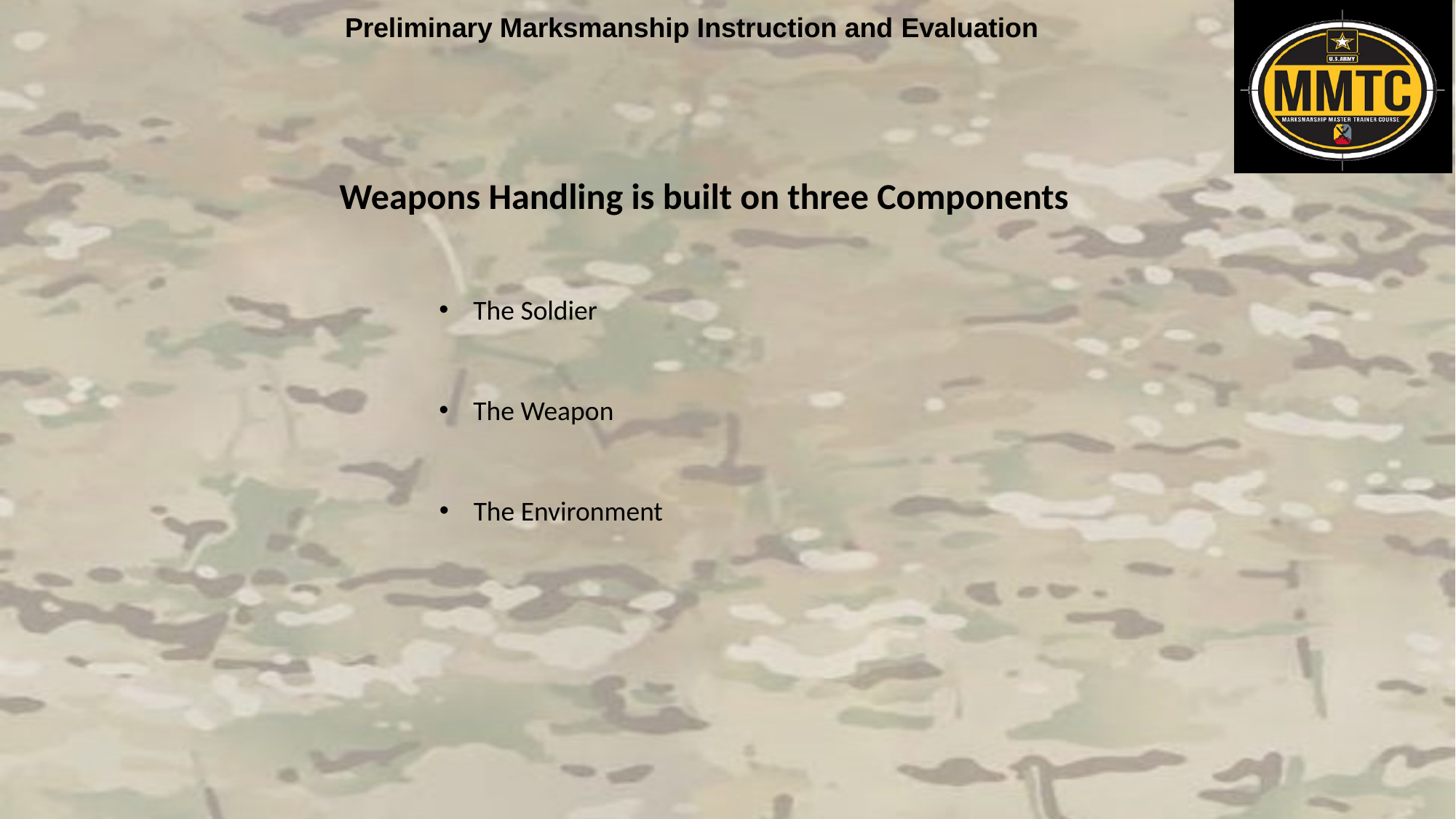

Weapons Handling is built on three Components
The Soldier
The Weapon
The Environment